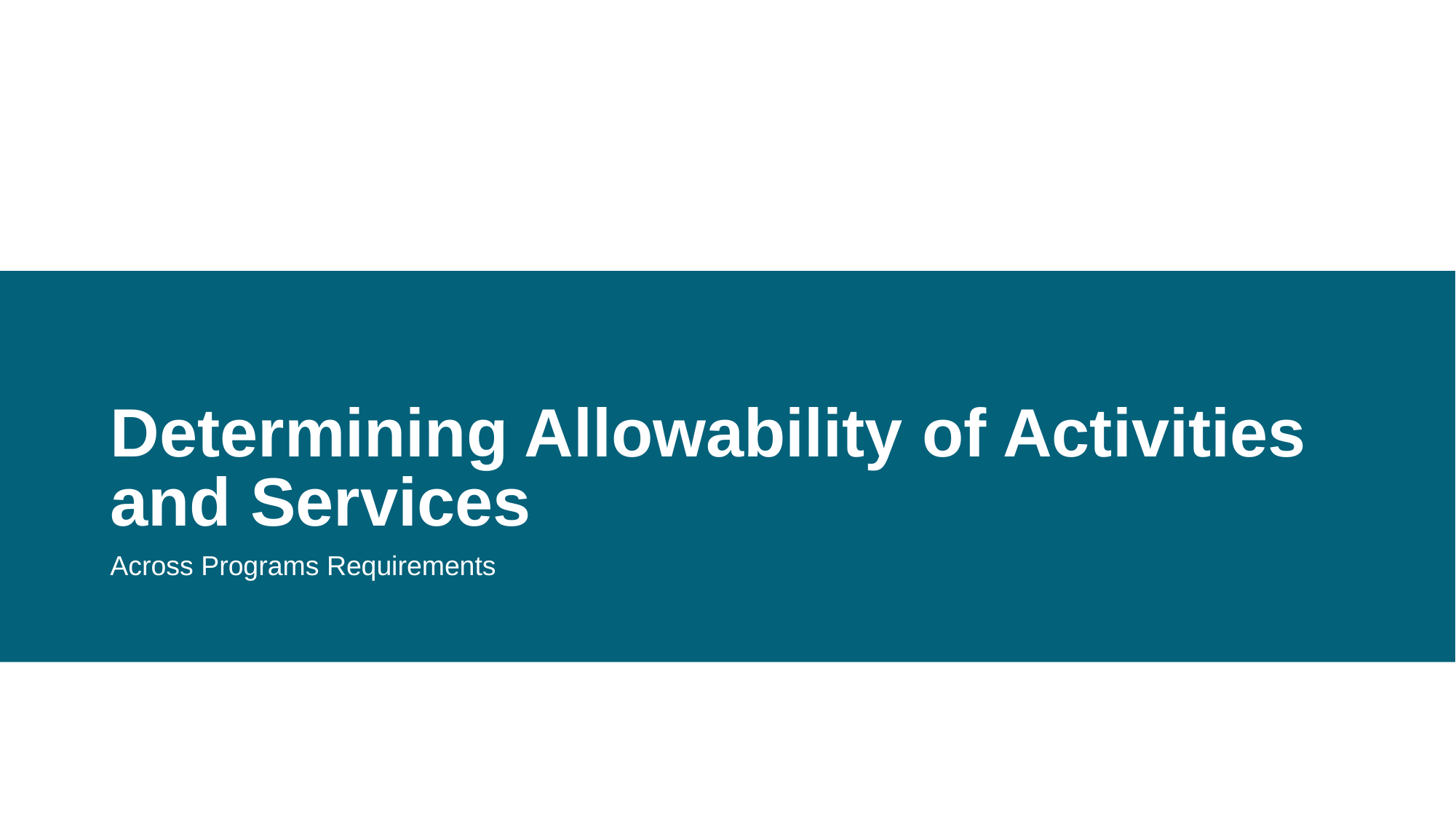

# Determining Allowability of Activities and Services
Across Programs Requirements